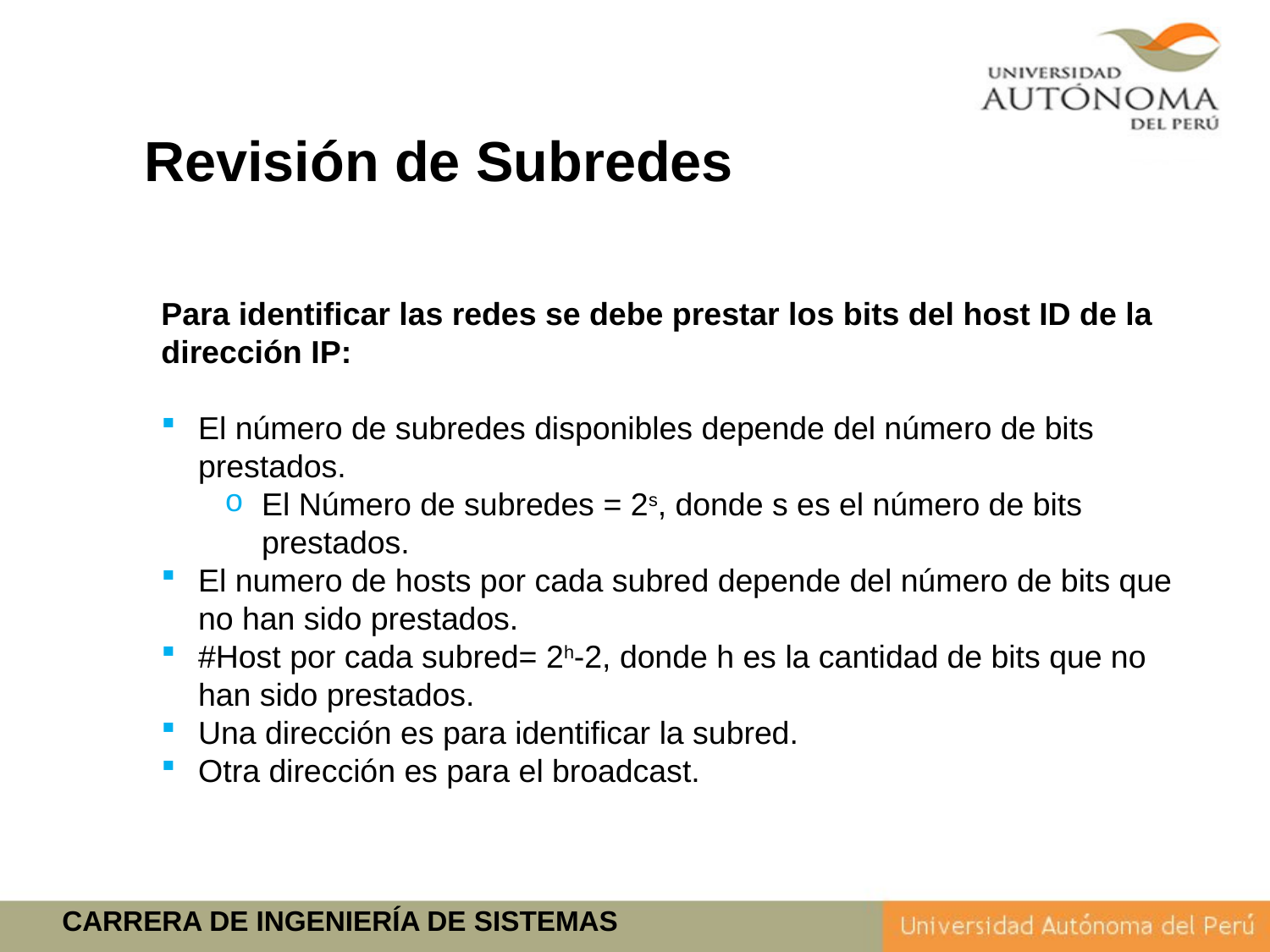

Revisión de Subredes
Para identificar las redes se debe prestar los bits del host ID de la dirección IP:

El número de subredes disponibles depende del número de bits prestados.
El Número de subredes = 2s, donde s es el número de bits prestados.
El numero de hosts por cada subred depende del número de bits que no han sido prestados.
#Host por cada subred= 2h-2, donde h es la cantidad de bits que no han sido prestados.
Una dirección es para identificar la subred.
Otra dirección es para el broadcast.